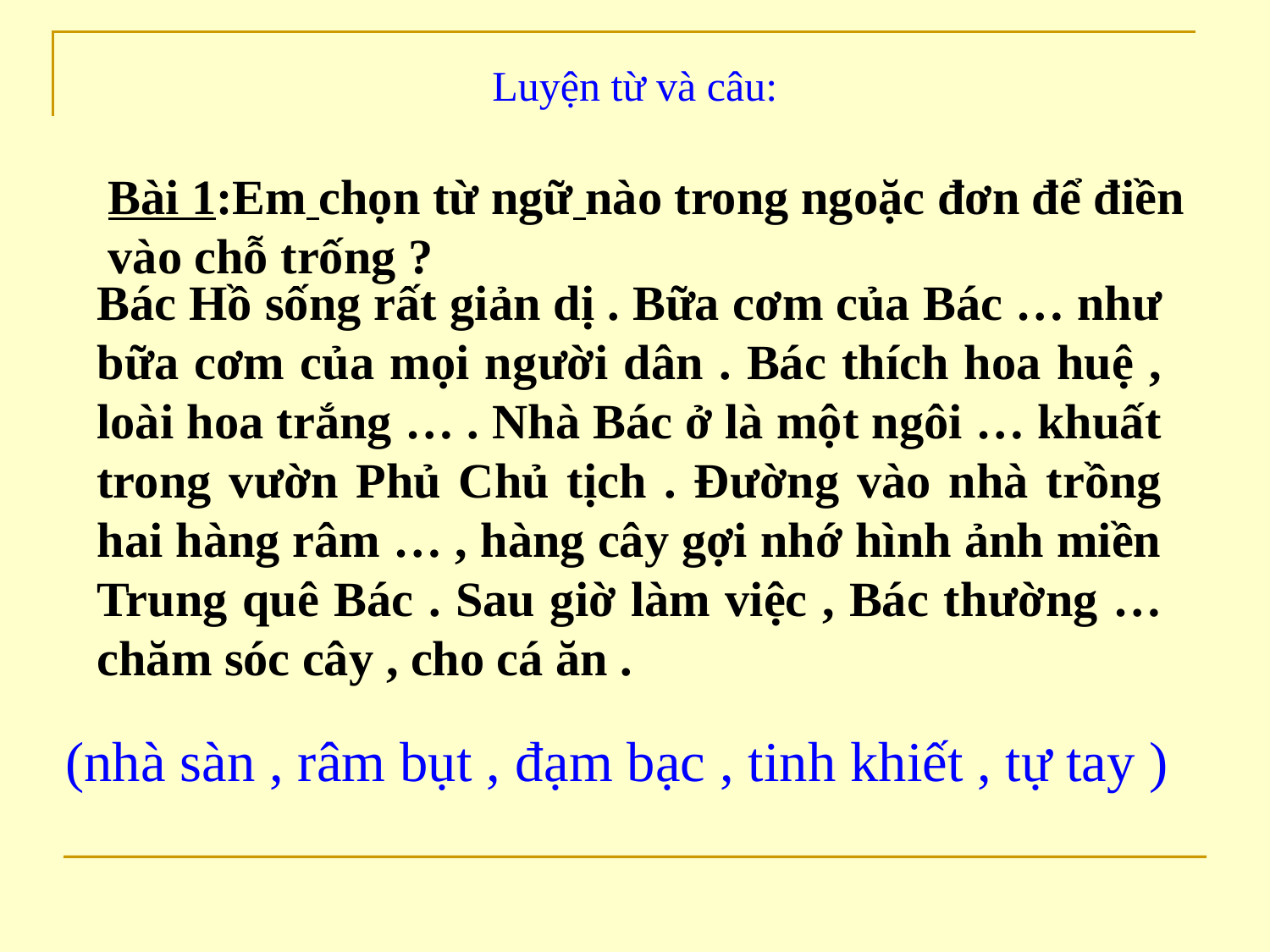

Luyện từ và câu:
# Bài 1:Em chọn từ ngữ nào trong ngoặc đơn để điền vào chỗ trống ?
Bác Hồ sống rất giản dị . Bữa cơm của Bác … như bữa cơm của mọi người dân . Bác thích hoa huệ , loài hoa trắng … . Nhà Bác ở là một ngôi … khuất trong vườn Phủ Chủ tịch . Đường vào nhà trồng hai hàng râm … , hàng cây gợi nhớ hình ảnh miền Trung quê Bác . Sau giờ làm việc , Bác thường … chăm sóc cây , cho cá ăn .
(nhà sàn , râm bụt , đạm bạc , tinh khiết , tự tay )